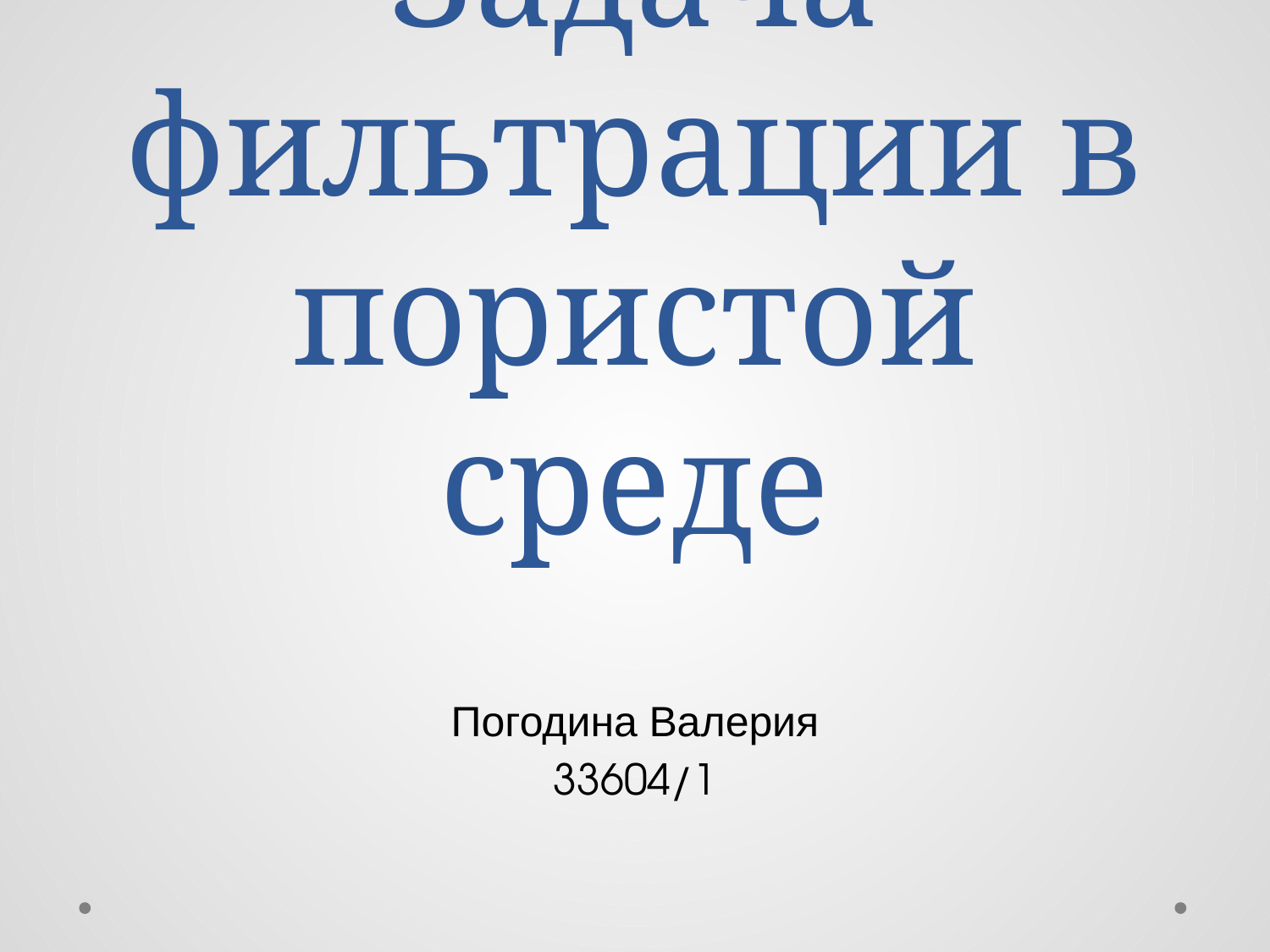

# Задача фильтрации в пористой среде
Погодина Валерия
33604/1